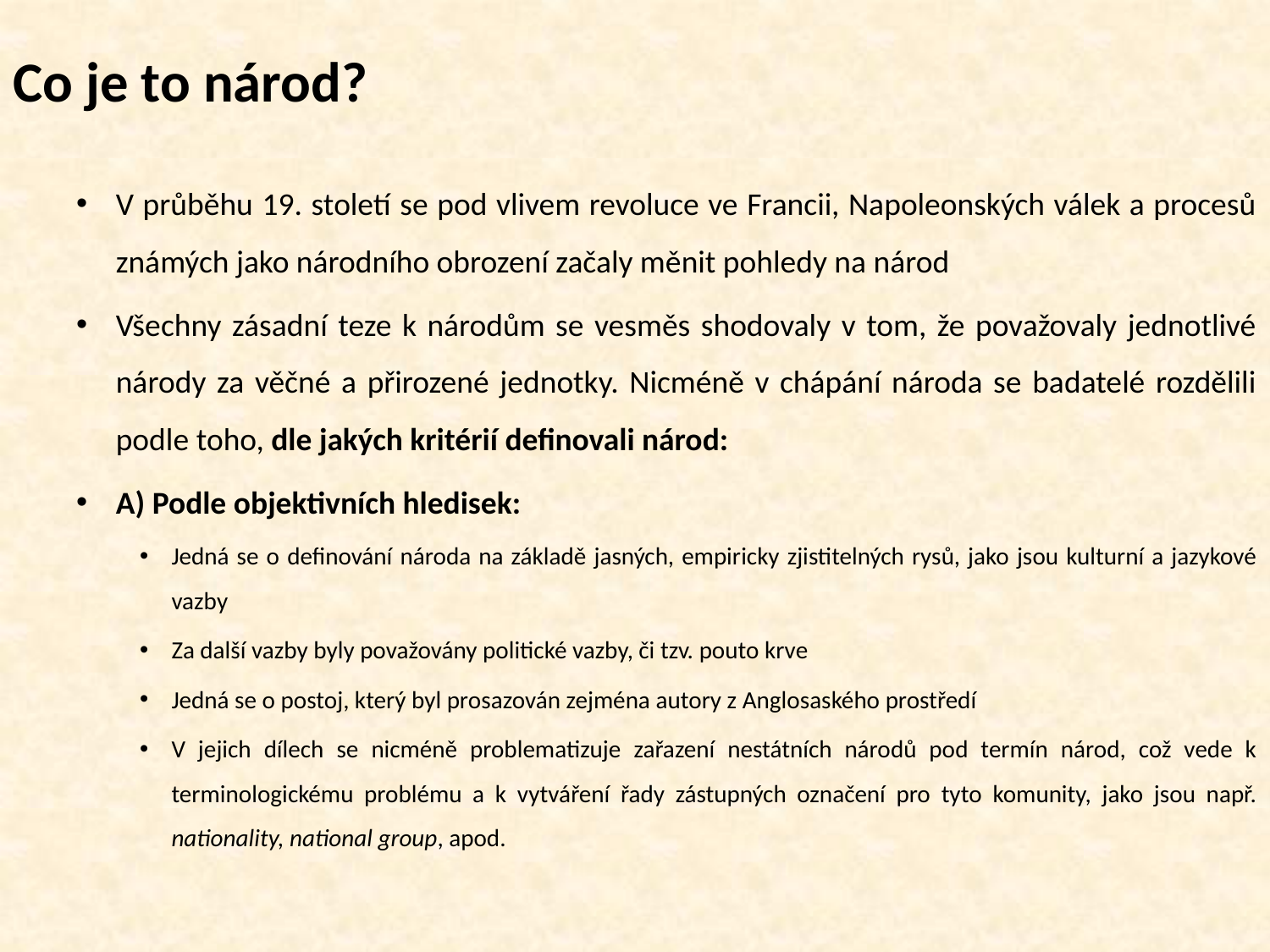

# Co je to národ?
V průběhu 19. století se pod vlivem revoluce ve Francii, Napoleonských válek a procesů známých jako národního obrození začaly měnit pohledy na národ
Všechny zásadní teze k národům se vesměs shodovaly v tom, že považovaly jednotlivé národy za věčné a přirozené jednotky. Nicméně v chápání národa se badatelé rozdělili podle toho, dle jakých kritérií definovali národ:
A) Podle objektivních hledisek:
Jedná se o definování národa na základě jasných, empiricky zjistitelných rysů, jako jsou kulturní a jazykové vazby
Za další vazby byly považovány politické vazby, či tzv. pouto krve
Jedná se o postoj, který byl prosazován zejména autory z Anglosaského prostředí
V jejich dílech se nicméně problematizuje zařazení nestátních národů pod termín národ, což vede k terminologickému problému a k vytváření řady zástupných označení pro tyto komunity, jako jsou např. nationality, national group, apod.